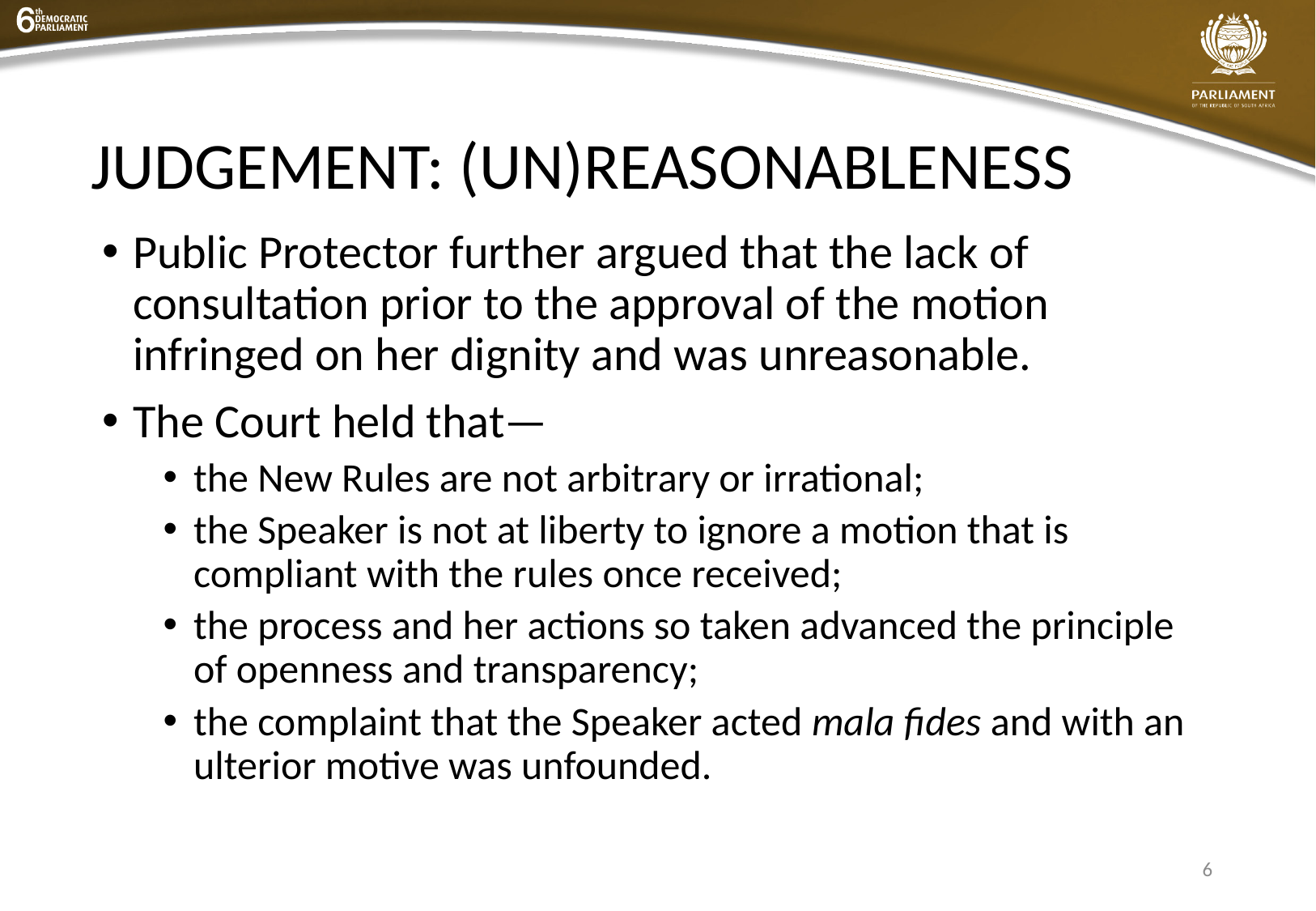

# JUDGEMENT: (UN)REASONABLENESS
Public Protector further argued that the lack of consultation prior to the approval of the motion infringed on her dignity and was unreasonable.
The Court held that—
the New Rules are not arbitrary or irrational;
the Speaker is not at liberty to ignore a motion that is compliant with the rules once received;
the process and her actions so taken advanced the principle of openness and transparency;
the complaint that the Speaker acted mala fides and with an ulterior motive was unfounded.

6